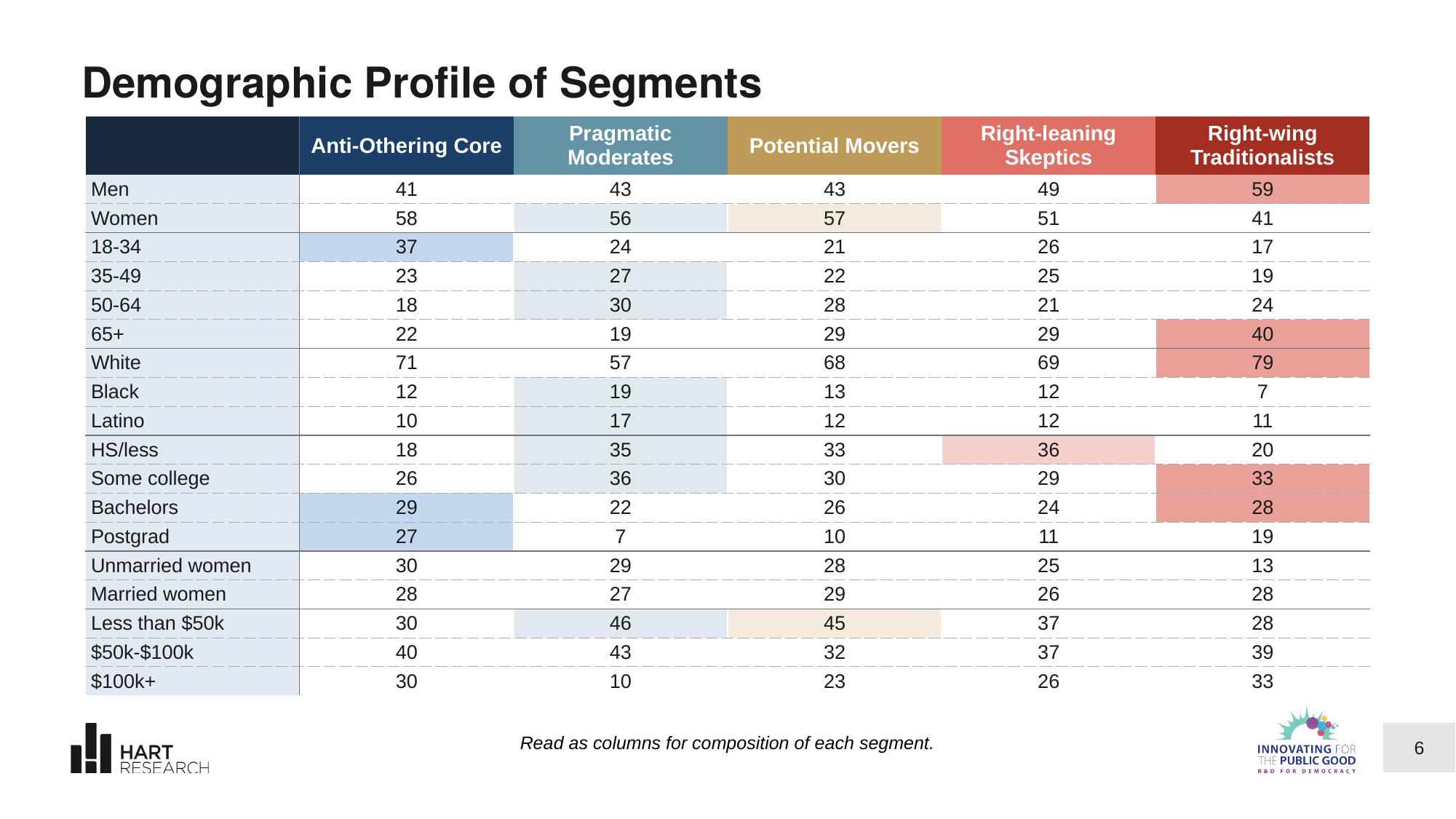

# Demographic Profile of Segments
|  | Anti-Othering Core | Pragmatic Moderates | Potential Movers | Right-leaning Skeptics | Right-wing Traditionalists |
| --- | --- | --- | --- | --- | --- |
| Men | 41 | 43 | 43 | 49 | 59 |
| Women | 58 | 56 | 57 | 51 | 41 |
| 18-34 | 37 | 24 | 21 | 26 | 17 |
| 35-49 | 23 | 27 | 22 | 25 | 19 |
| 50-64 | 18 | 30 | 28 | 21 | 24 |
| 65+ | 22 | 19 | 29 | 29 | 40 |
| White | 71 | 57 | 68 | 69 | 79 |
| Black | 12 | 19 | 13 | 12 | 7 |
| Latino | 10 | 17 | 12 | 12 | 11 |
| HS/less | 18 | 35 | 33 | 36 | 20 |
| Some college | 26 | 36 | 30 | 29 | 33 |
| Bachelors | 29 | 22 | 26 | 24 | 28 |
| Postgrad | 27 | 7 | 10 | 11 | 19 |
| Unmarried women | 30 | 29 | 28 | 25 | 13 |
| Married women | 28 | 27 | 29 | 26 | 28 |
| Less than $50k | 30 | 46 | 45 | 37 | 28 |
| $50k-$100k | 40 | 43 | 32 | 37 | 39 |
| $100k+ | 30 | 10 | 23 | 26 | 33 |
Read as columns for composition of each segment.
6